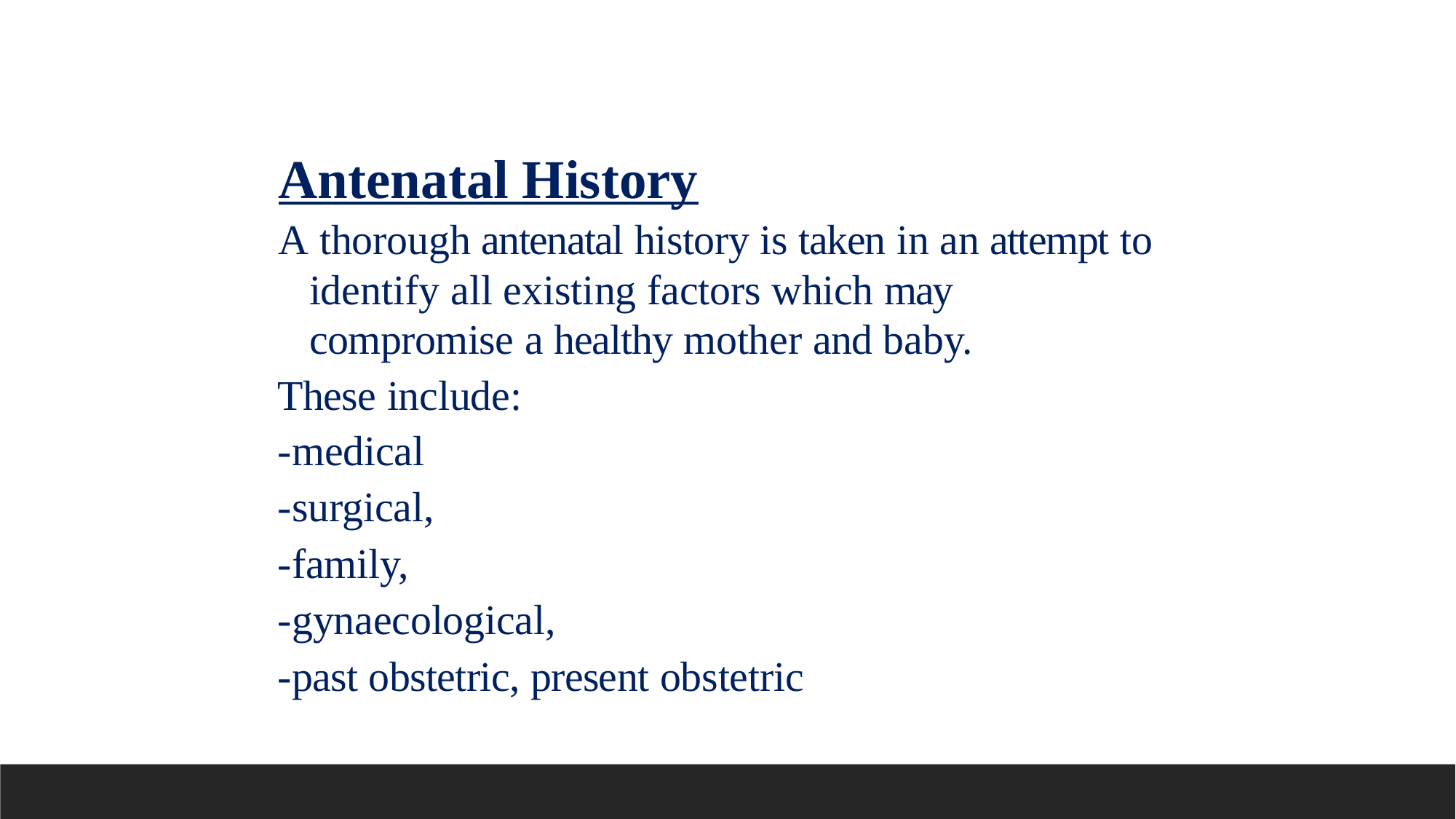

Antenatal History
A thorough antenatal history is taken in an attempt to identify all existing factors which may compromise a healthy mother and baby.
These include:
-medical
-surgical,
-family,
-gynaecological,
-past obstetric, present obstetric